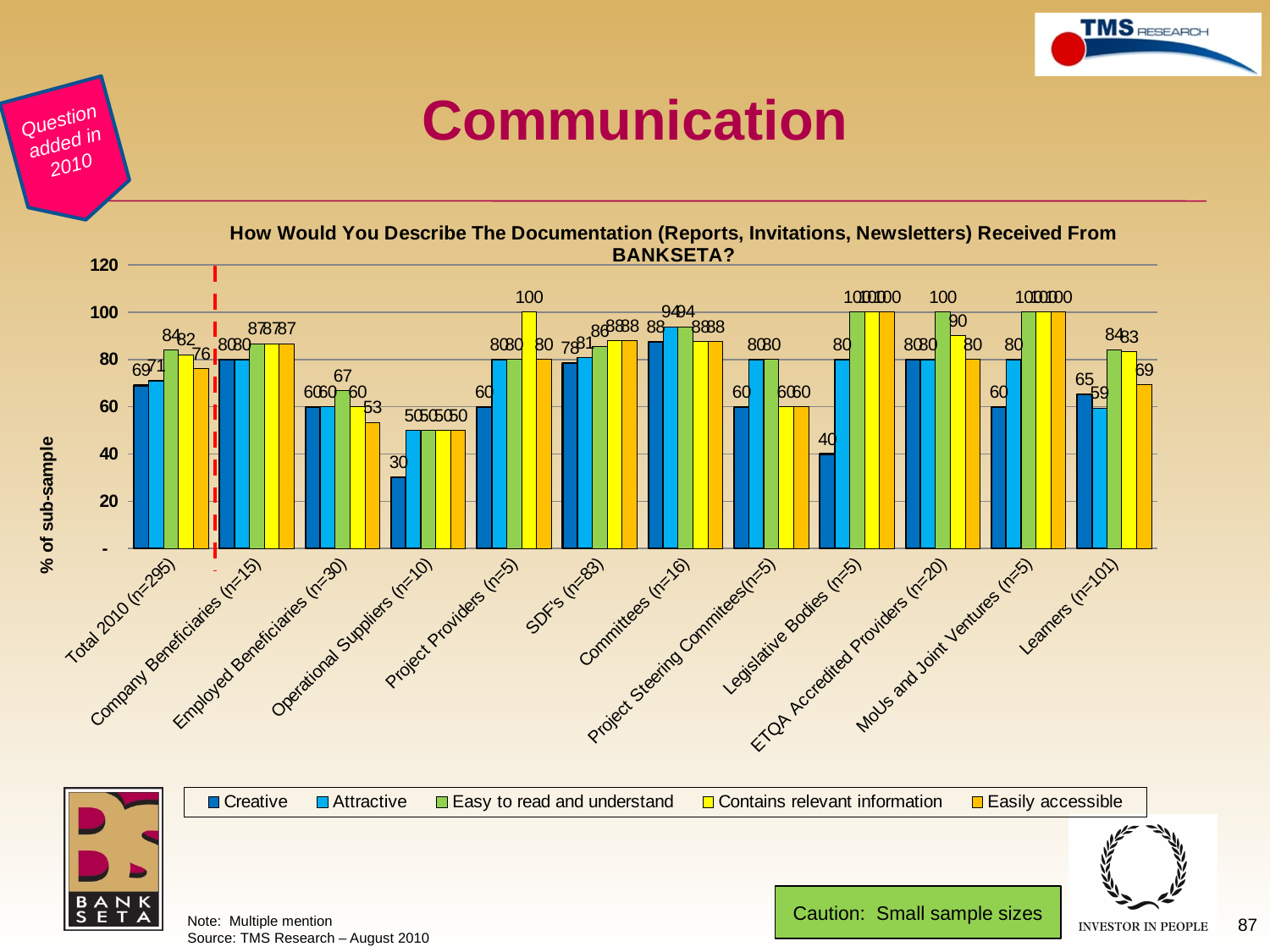

# Communication
Question added in 2010

### Chart: How Would You Describe The Documentation (Reports, Invitations, Newsletters) Received From BANKSETA?

| Category | Creative | Attractive | Easy to read and understand | Contains relevant information | Easily accessible |
|---|---|---|---|---|---|
| Total 2010 (n=295) | 69.0 | 71.0 | 84.0 | 82.0 | 76.0 |
| Company Beneficiaries (n=15) | 80.0 | 80.0 | 86.66666666666667 | 86.66666666666667 | 86.66666666666667 |
| Employed Beneficiaries (n=30) | 60.0 | 60.0 | 66.66666666666666 | 60.0 | 53.333333333333336 |
| Operational Suppliers (n=10) | 30.0 | 50.0 | 50.0 | 50.0 | 50.0 |
| Project Providers (n=5) | 60.0 | 80.0 | 80.0 | 100.0 | 80.0 |
| SDF's (n=83) | 78.3132530120482 | 80.72289156626505 | 85.54216867469879 | 87.95180722891573 | 87.95180722891573 |
| Committees (n=16) | 87.5 | 93.75 | 93.75 | 87.5 | 87.5 |
| Project Steering Commitees(n=5) | 60.0 | 80.0 | 80.0 | 60.0 | 60.0 |
| Legislative Bodies (n=5) | 40.0 | 80.0 | 100.0 | 100.0 | 100.0 |
| ETQA Accredited Providers (n=20) | 80.0 | 80.0 | 100.0 | 90.0 | 80.0 |
| MoUs and Joint Ventures (n=5) | 60.0 | 80.0 | 100.0 | 100.0 | 100.0 |
| Learners (n=101) | 65.34653465346535 | 59.4059405940594 | 84.15841584158404 | 83.16831683168303 | 69.30693069306925 |
Caution:  Small sample sizes
Note:  Multiple mention
Source: TMS Research – August 2010
87